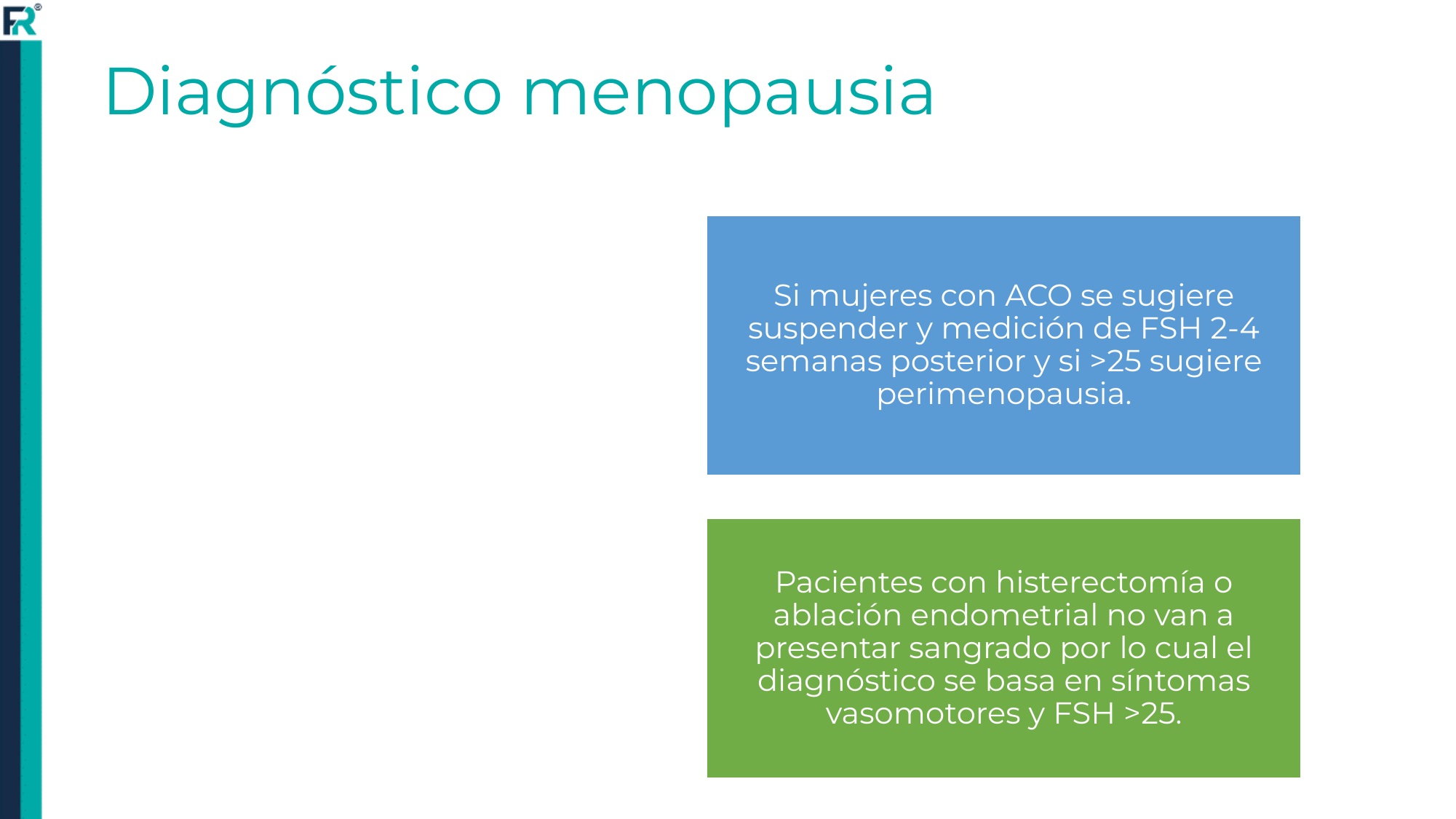

# Diagnóstico menopausia
Si mujeres con ACO se sugiere suspender y medición de FSH 2-4 semanas posterior y si >25 sugiere perimenopausia.
Pacientes con histerectomía o ablación endometrial no van a presentar sangrado por lo cual el diagnóstico se basa en síntomas vasomotores y FSH >25.